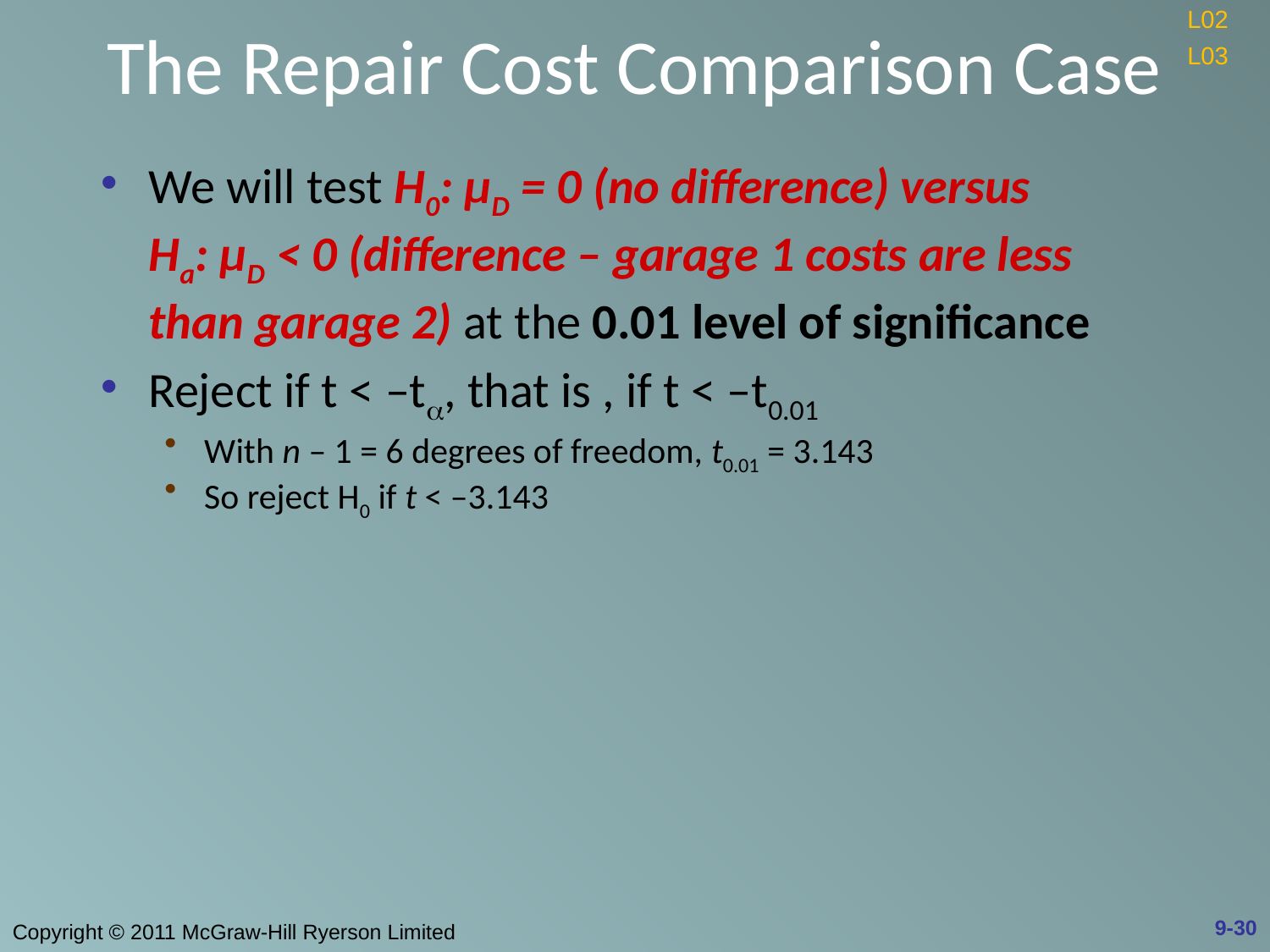

# The Repair Cost Comparison Case
L02
L03
We will test H0: μD = 0 (no difference) versus        Ha: μD < 0 (difference – garage 1 costs are less than garage 2) at the 0.01 level of significance
Reject if t < –tα, that is , if t < –t0.01
With n – 1 = 6 degrees of freedom, t0.01 = 3.143
So reject H0 if t < –3.143

9-30